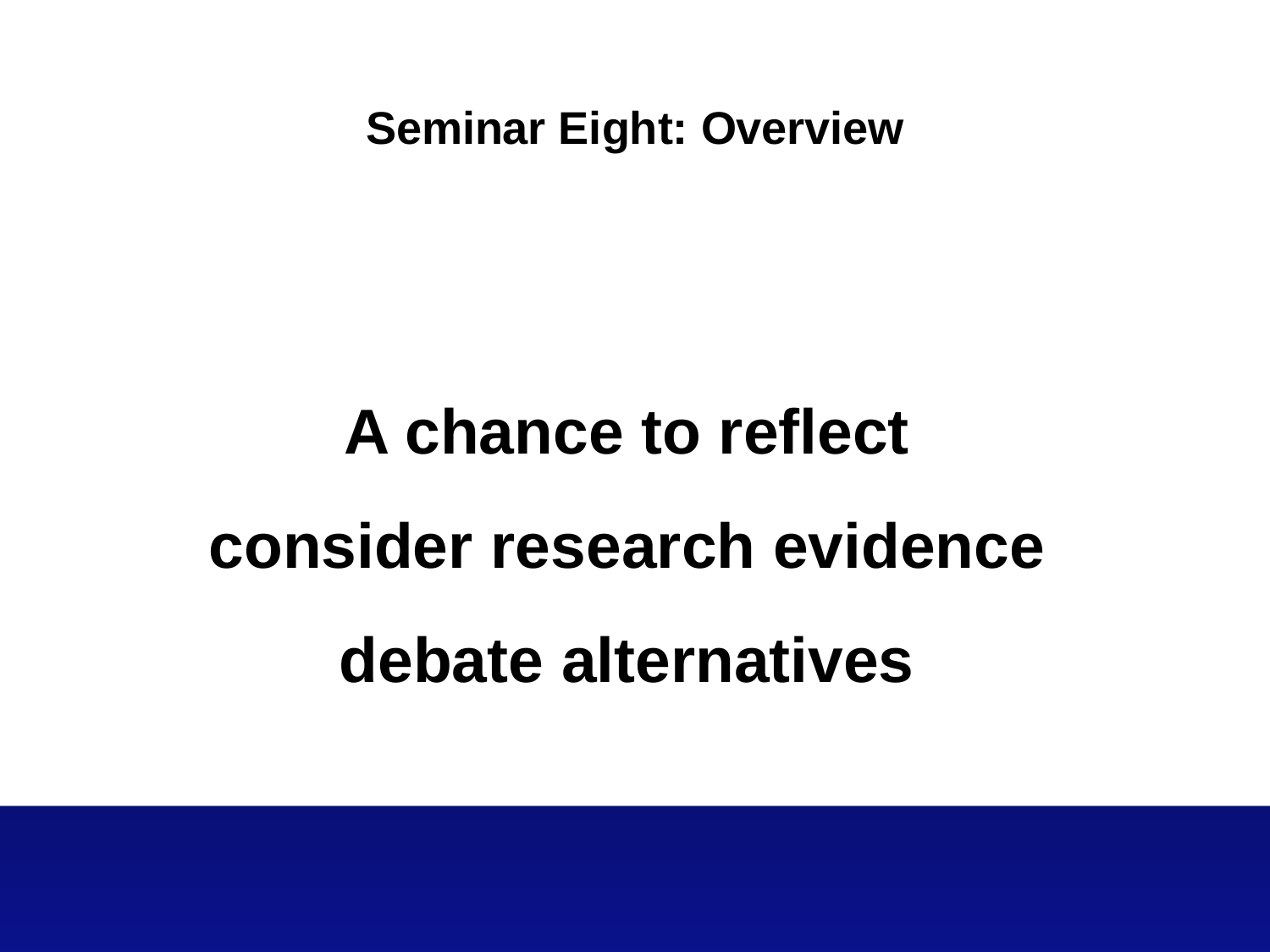

Seminar Eight: Overview
A chance to reflect
consider research evidence
debate alternatives